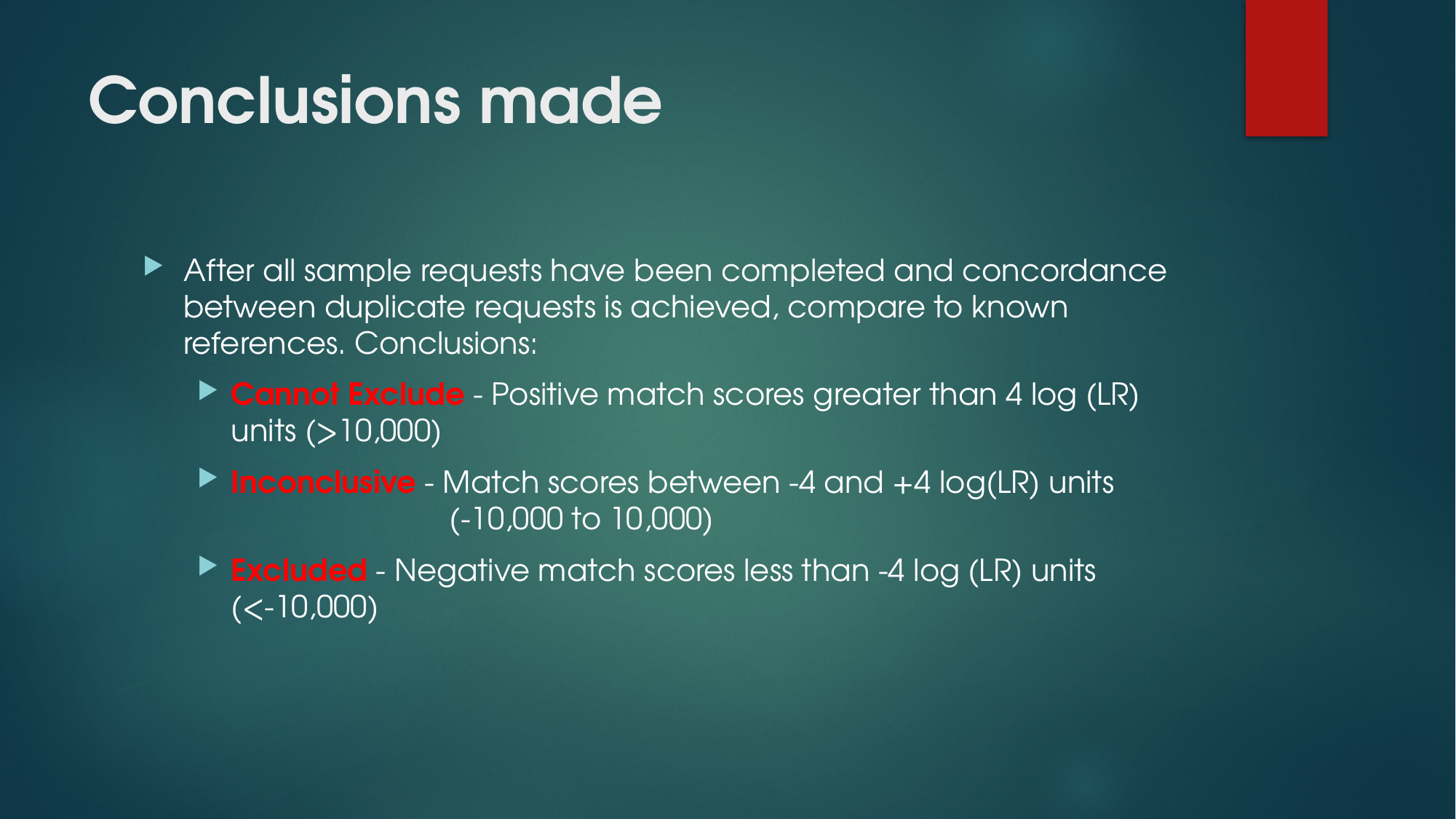

# Conclusions made
After all sample requests have been completed and concordance between duplicate requests is achieved, compare to known references. Conclusions:
Cannot Exclude - Positive match scores greater than 4 log (LR) units (>10,000)
Inconclusive - Match scores between -4 and +4 log(LR) units 		(-10,000 to 10,000)
Excluded - Negative match scores less than -4 log (LR) units         (<-10,000)